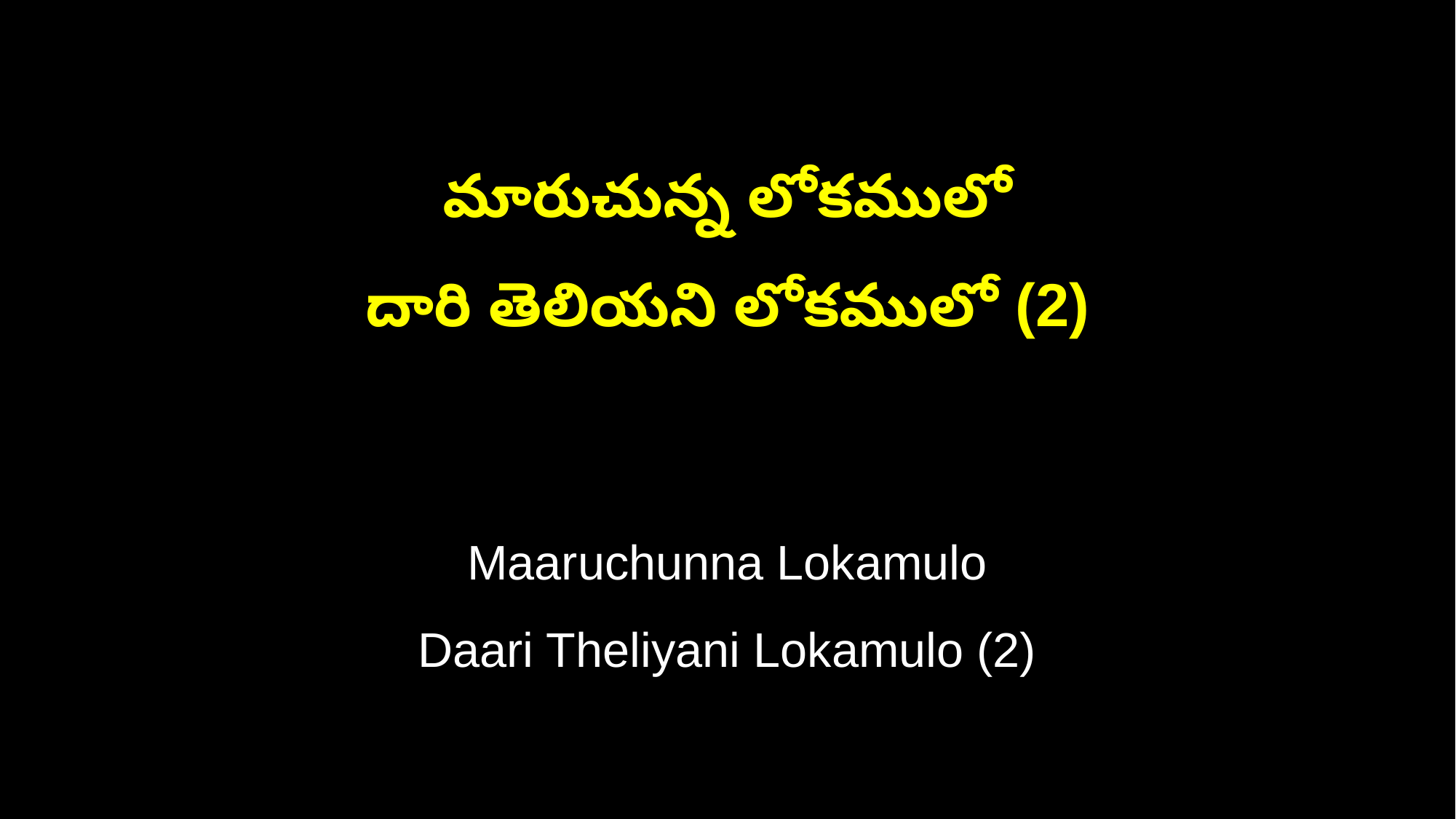

మారుచున్న లోకములో
దారి తెలియని లోకములో (2)
Maaruchunna Lokamulo
Daari Theliyani Lokamulo (2)